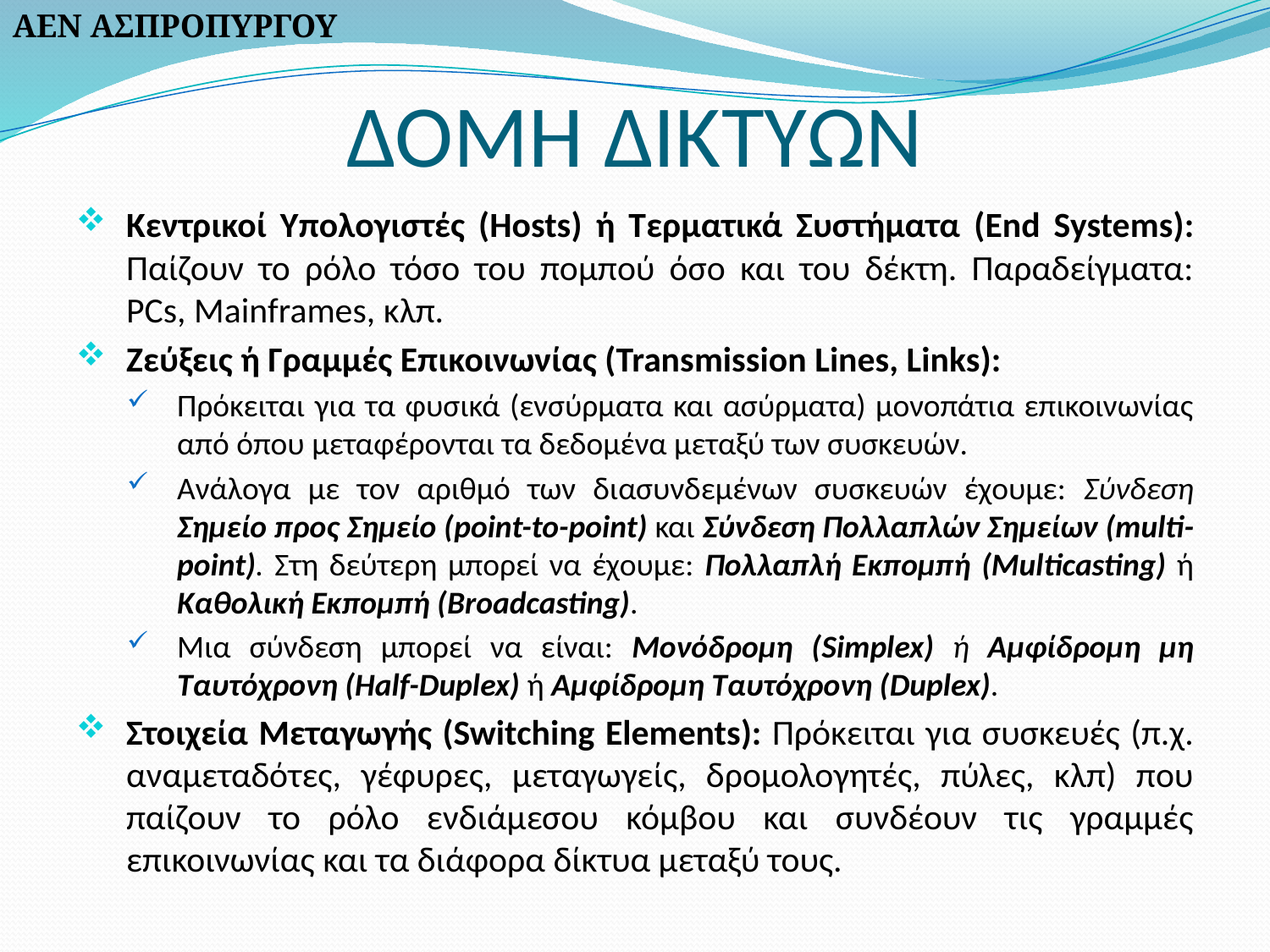

ΑΕΝ ΑΣΠΡΟΠΥΡΓΟΥ
# ΔΟΜΗ ΔΙΚΤΥΩΝ
Κεντρικοί Υπολογιστές (Hosts) ή Τερματικά Συστήματα (End Systems): Παίζουν το ρόλο τόσο του πομπού όσο και του δέκτη. Παραδείγματα: PCs, Mainframes, κλπ.
Ζεύξεις ή Γραμμές Επικοινωνίας (Transmission Lines, Links):
Πρόκειται για τα φυσικά (ενσύρματα και ασύρματα) μονοπάτια επικοινωνίας από όπου μεταφέρονται τα δεδομένα μεταξύ των συσκευών.
Ανάλογα με τον αριθμό των διασυνδεμένων συσκευών έχουμε: Σύνδεση Σημείο προς Σημείο (point-to-point) και Σύνδεση Πολλαπλών Σημείων (multi-point). Στη δεύτερη μπορεί να έχουμε: Πολλαπλή Εκπομπή (Multicasting) ή Καθολική Εκπομπή (Broadcasting).
Μια σύνδεση μπορεί να είναι: Μονόδρομη (Simplex) ή Αμφίδρομη μη Ταυτόχρονη (Half-Duplex) ή Αμφίδρομη Ταυτόχρονη (Duplex).
Στοιχεία Μεταγωγής (Switching Elements): Πρόκειται για συσκευές (π.χ. αναμεταδότες, γέφυρες, μεταγωγείς, δρομολογητές, πύλες, κλπ) που παίζουν το ρόλο ενδιάμεσου κόμβου και συνδέουν τις γραμμές επικοινωνίας και τα διάφορα δίκτυα μεταξύ τους.